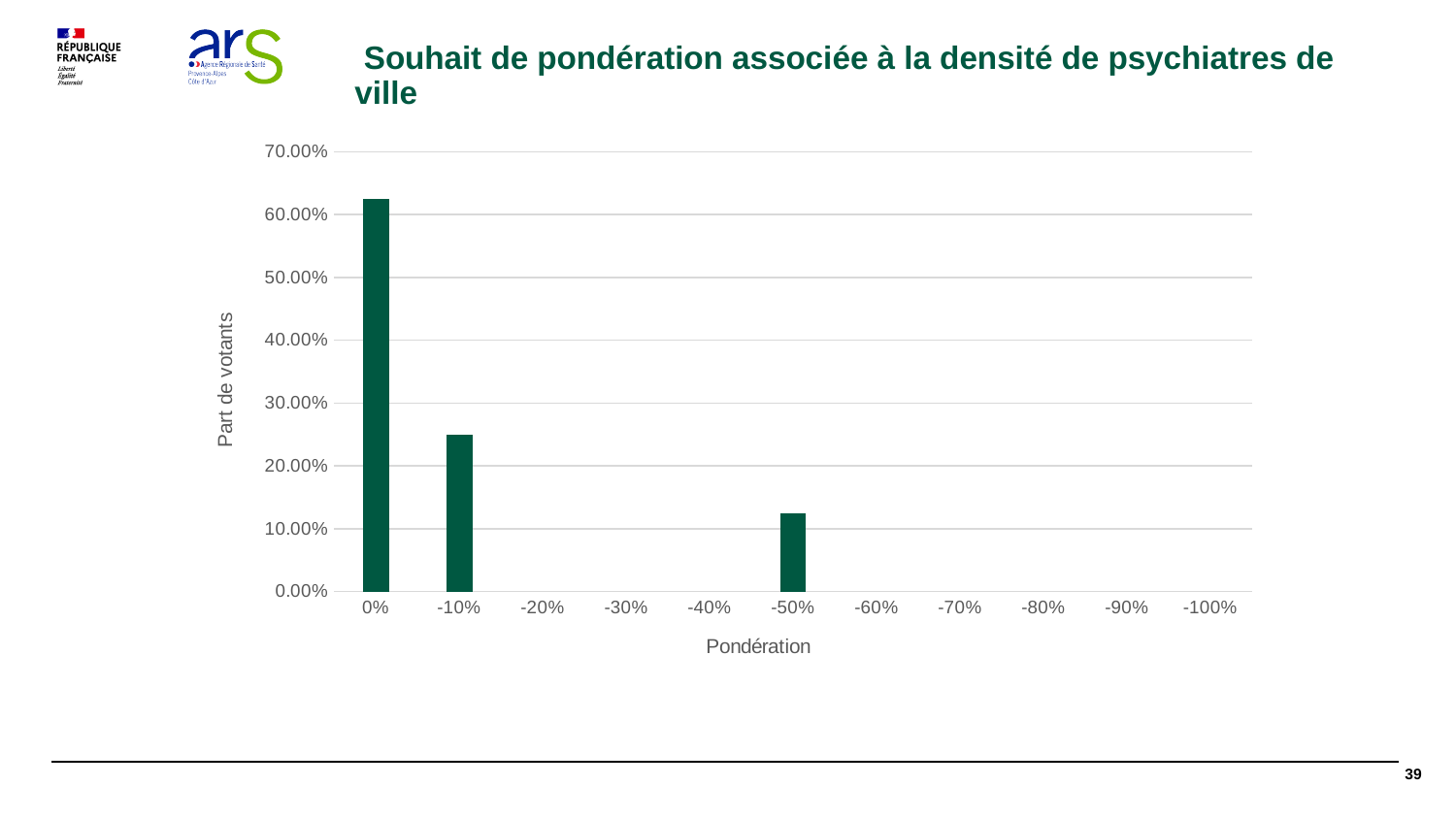

Souhait de pondération associée à la densité de psychiatres de ville

### Chart

| Category | Part de votants |
|---|---|
| 0 | 0.625 |
| -0.1 | 0.25 |
| -0.2 | None |
| -0.3 | None |
| -0.4 | None |
| -0.5 | 0.125 |
| -0.6 | None |
| -0.7 | None |
| -0.8 | None |
| -0.9 | None |
| -1 | None |
39